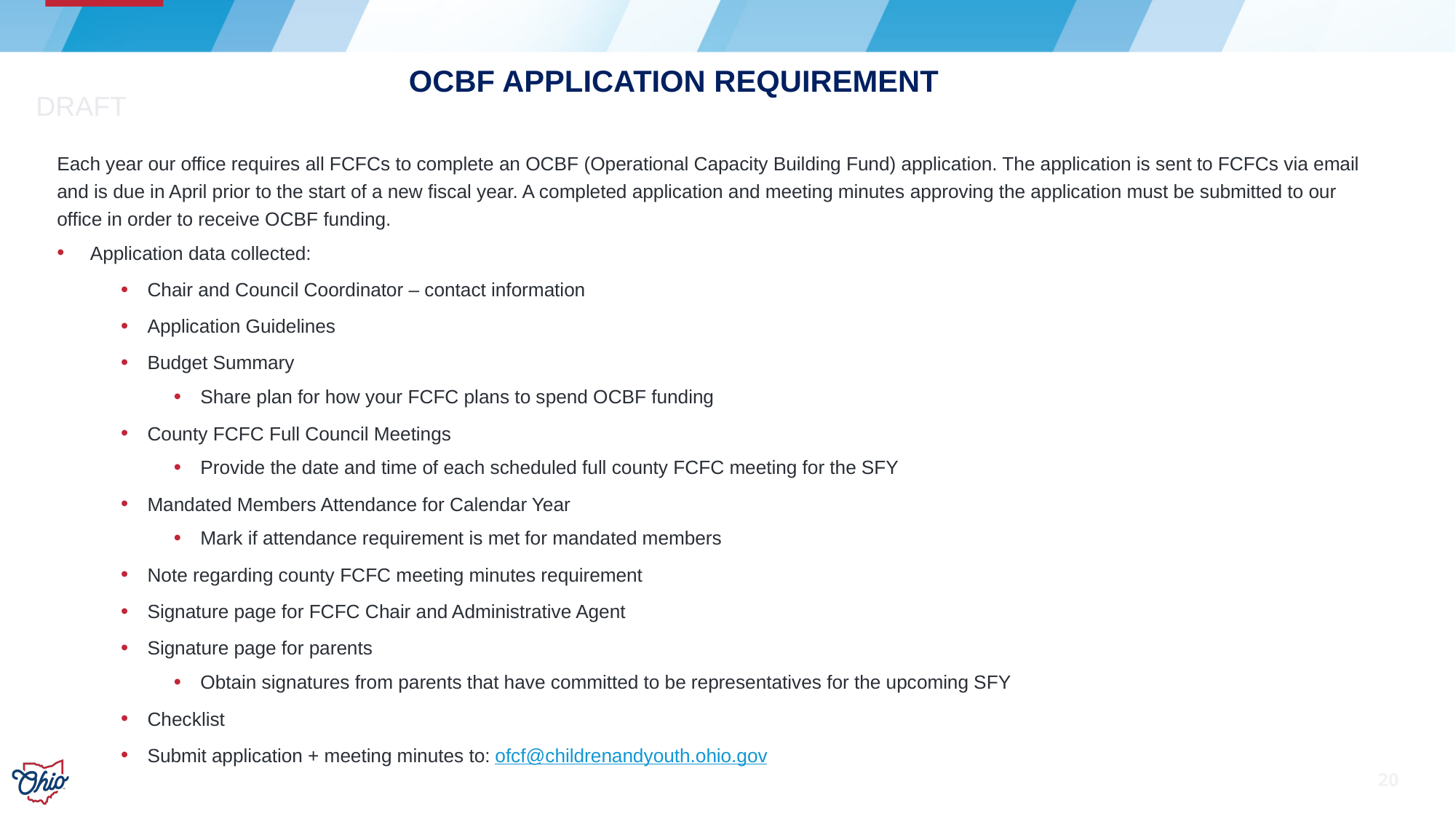

# OCBF Application Requirement
DRAFT
Each year our office requires all FCFCs to complete an OCBF (Operational Capacity Building Fund) application. The application is sent to FCFCs via email and is due in April prior to the start of a new fiscal year. A completed application and meeting minutes approving the application must be submitted to our office in order to receive OCBF funding.
Application data collected:
Chair and Council Coordinator – contact information
Application Guidelines
Budget Summary
Share plan for how your FCFC plans to spend OCBF funding
County FCFC Full Council Meetings
Provide the date and time of each scheduled full county FCFC meeting for the SFY
Mandated Members Attendance for Calendar Year
Mark if attendance requirement is met for mandated members
Note regarding county FCFC meeting minutes requirement
Signature page for FCFC Chair and Administrative Agent
Signature page for parents
Obtain signatures from parents that have committed to be representatives for the upcoming SFY
Checklist
Submit application + meeting minutes to: ofcf@childrenandyouth.ohio.gov

20